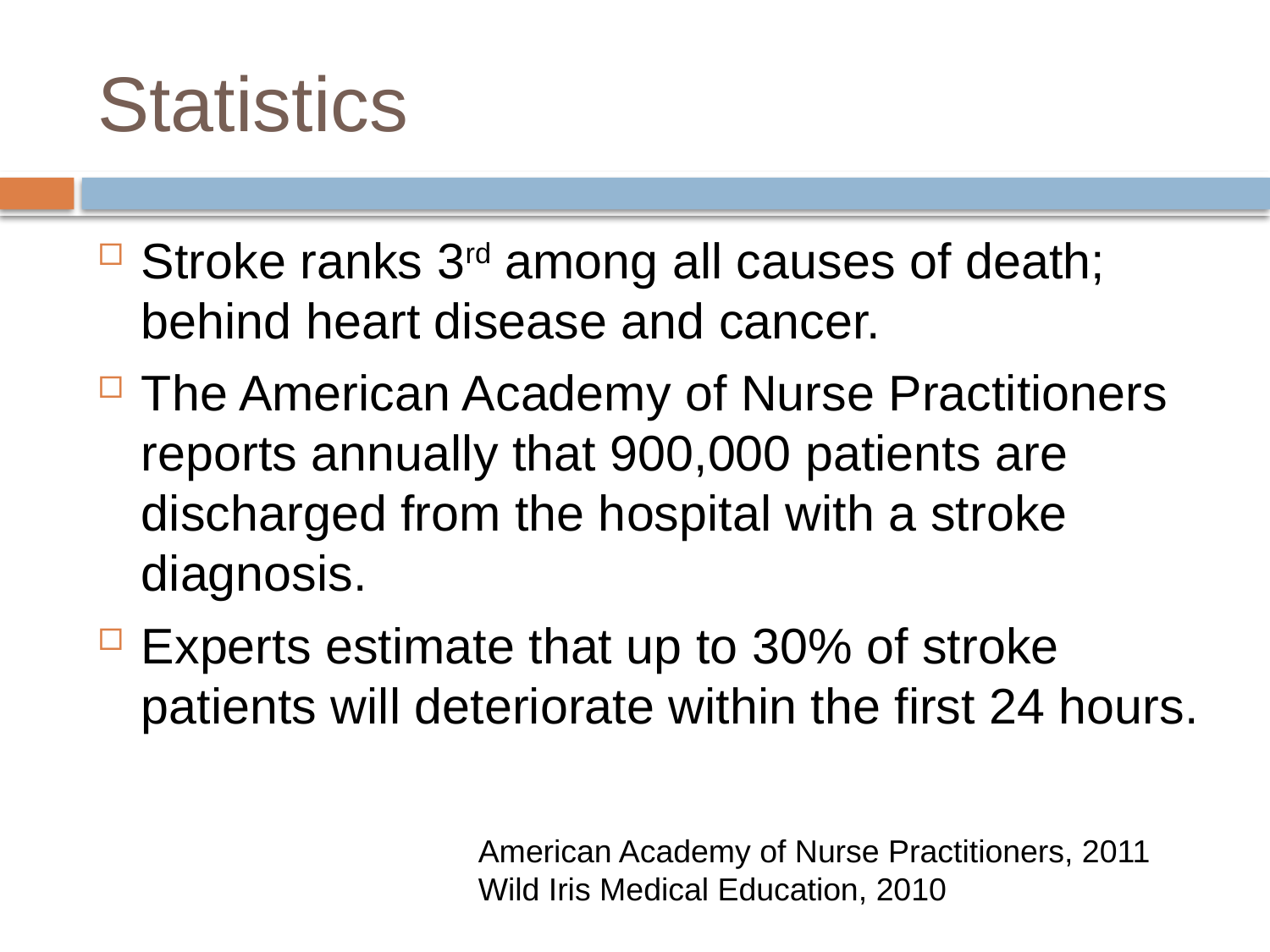

# Statistics
Stroke ranks 3rd among all causes of death; behind heart disease and cancer.
The American Academy of Nurse Practitioners reports annually that 900,000 patients are discharged from the hospital with a stroke diagnosis.
Experts estimate that up to 30% of stroke patients will deteriorate within the first 24 hours.

American Academy of Nurse Practitioners, 2011
Wild Iris Medical Education, 2010